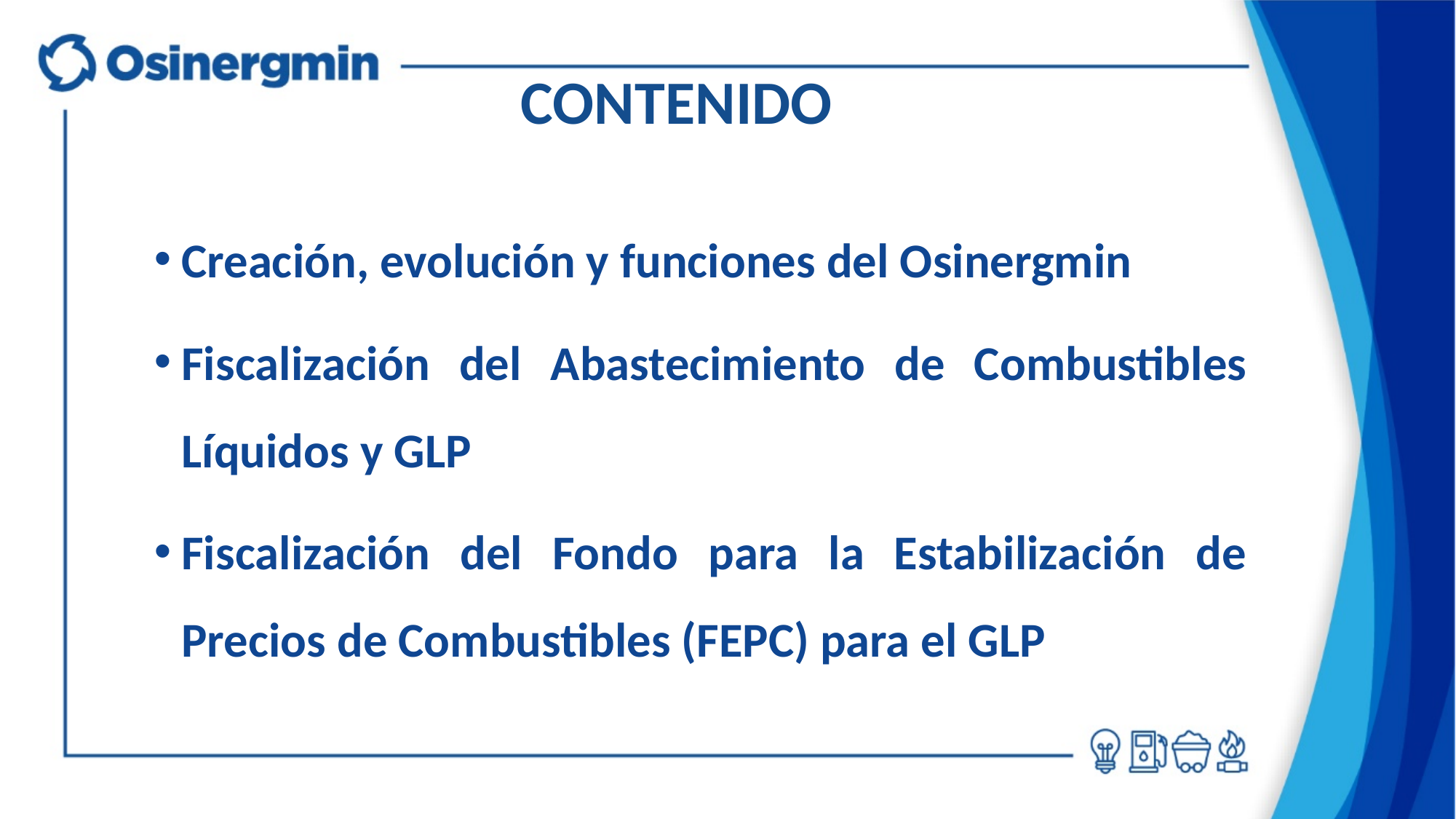

# CONTENIDO
Creación, evolución y funciones del Osinergmin
Fiscalización del Abastecimiento de Combustibles Líquidos y GLP
Fiscalización del Fondo para la Estabilización de Precios de Combustibles (FEPC) para el GLP